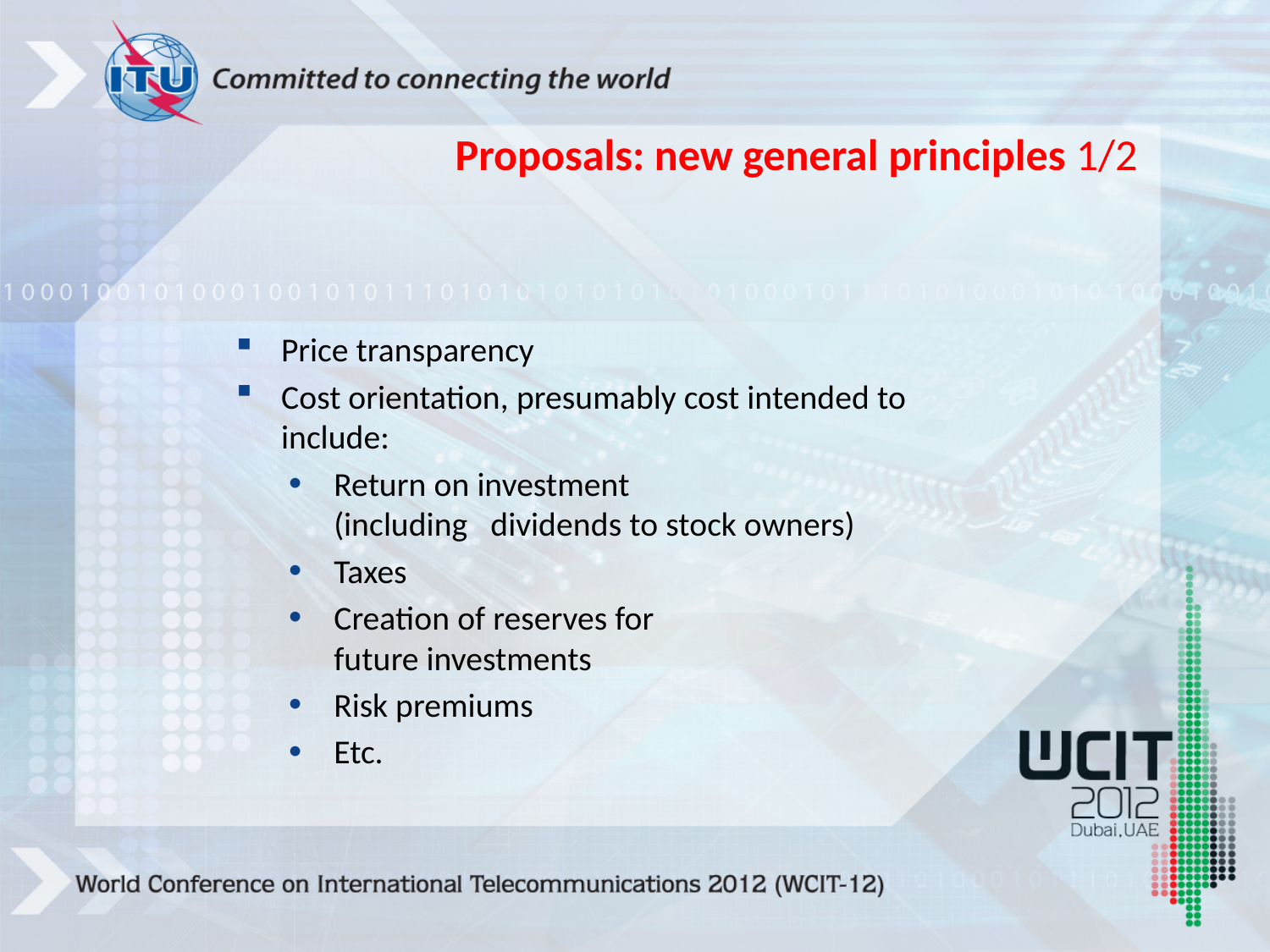

Proposals: new general principles 1/2
Price transparency
Cost orientation, presumably cost intended to include:
Return on investment
(including   dividends to stock owners)
Taxes
Creation of reserves for
future investments
Risk premiums
Etc.